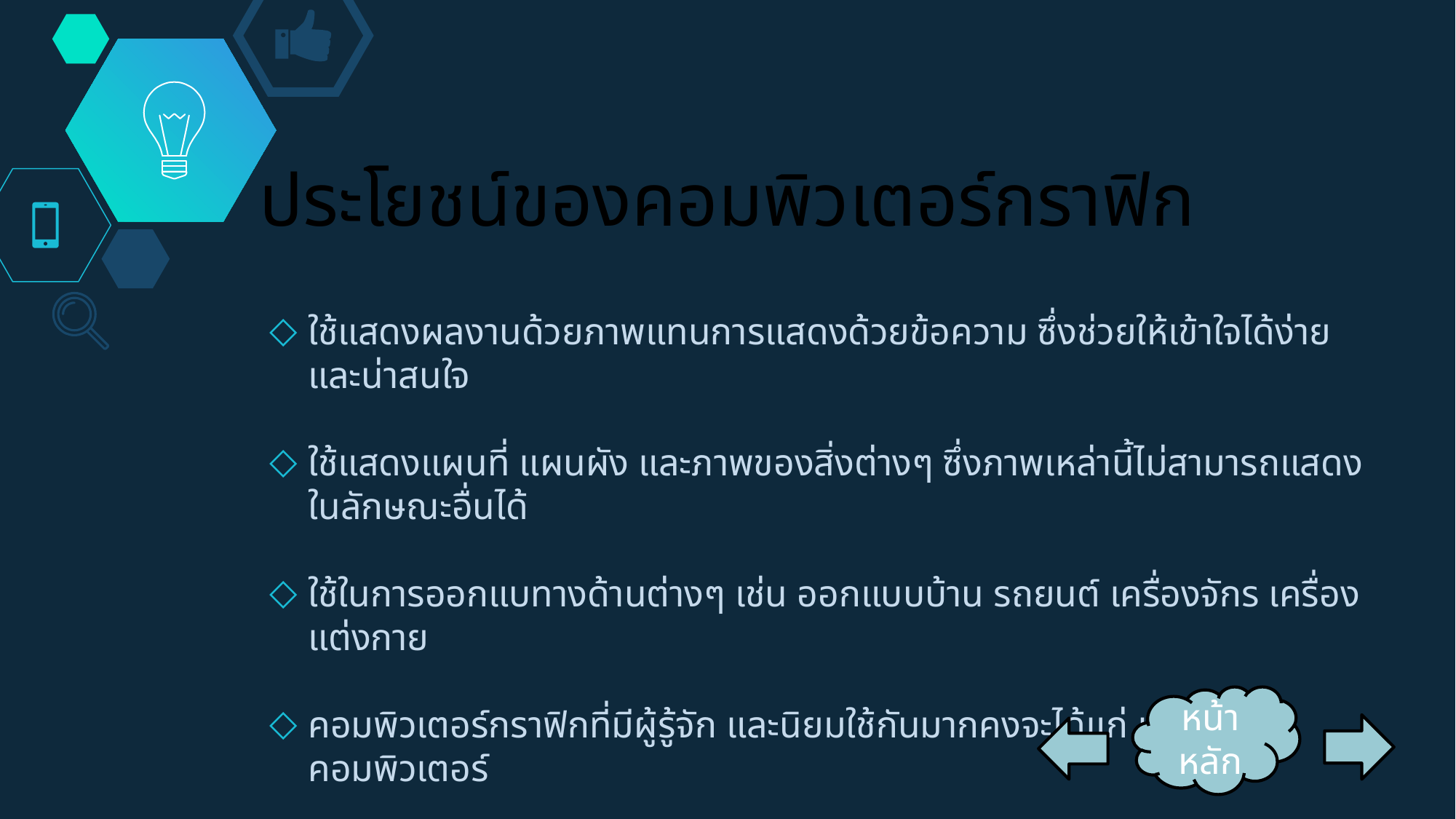

# ประโยชน์ของคอมพิวเตอร์กราฟิก
ใช้แสดงผลงานด้วยภาพแทนการแสดงด้วยข้อความ ซึ่งช่วยให้เข้าใจได้ง่าย และน่าสนใจ

ใช้แสดงแผนที่ แผนผัง และภาพของสิ่งต่างๆ ซึ่งภาพเหล่านี้ไม่สามารถแสดงในลักษณะอื่นได้

ใช้ในการออกแบทางด้านต่างๆ เช่น ออกแบบบ้าน รถยนต์ เครื่องจักร เครื่องแต่งกาย

คอมพิวเตอร์กราฟิกที่มีผู้รู้จัก และนิยมใช้กันมากคงจะได้แก่ เกมส์คอมพิวเตอร์

คอมพิวเตอร์กราฟิกสามารถนำมาสร้างภาพนิ่ง ภาพสไลด์ ภาพยนต์ และรายการวิดีโอ
หน้าหลัก